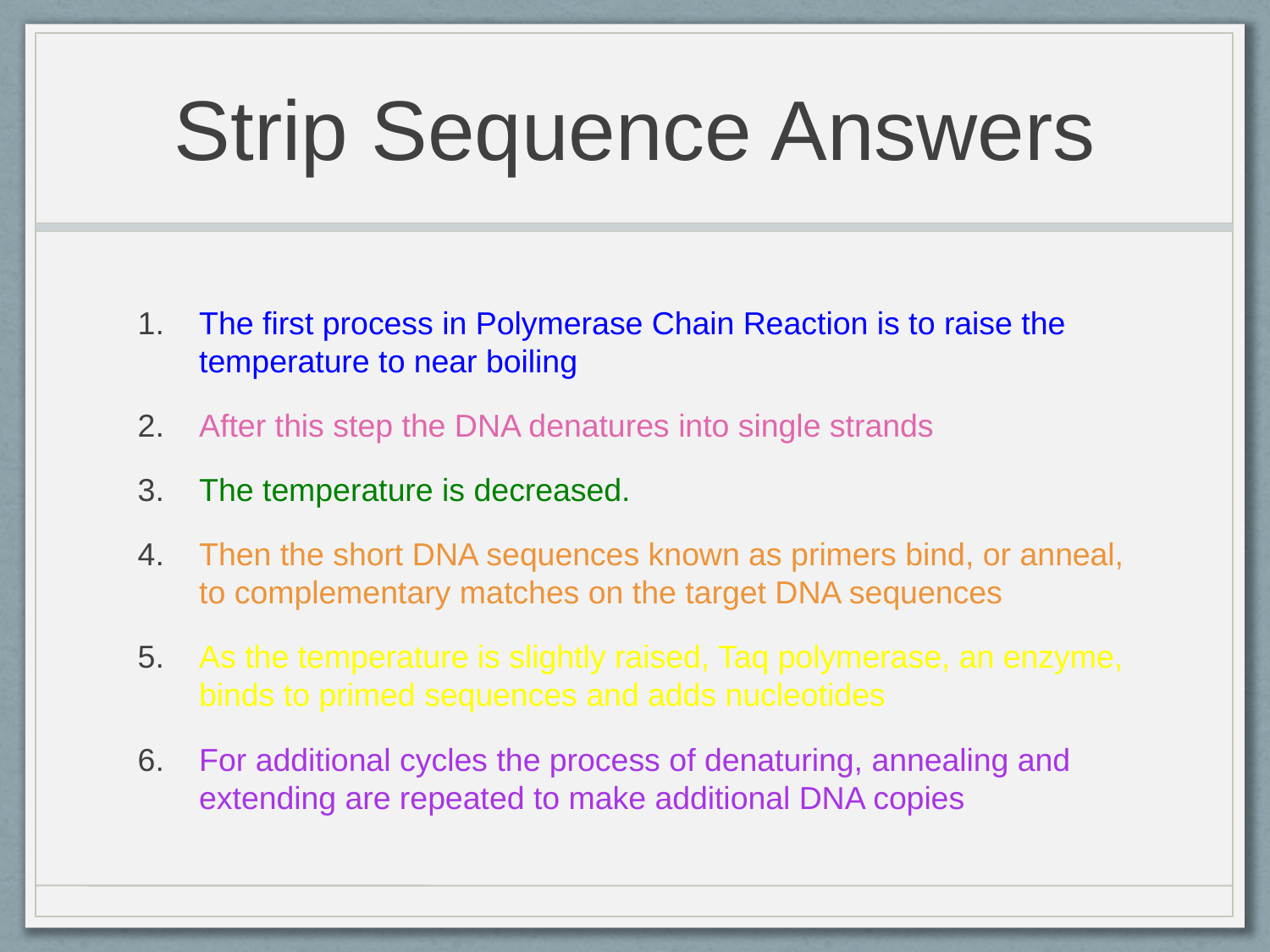

# Strip Sequence Answers
The first process in Polymerase Chain Reaction is to raise the temperature to near boiling
After this step the DNA denatures into single strands
The temperature is decreased.
Then the short DNA sequences known as primers bind, or anneal, to complementary matches on the target DNA sequences
As the temperature is slightly raised, Taq polymerase, an enzyme, binds to primed sequences and adds nucleotides
For additional cycles the process of denaturing, annealing and extending are repeated to make additional DNA copies